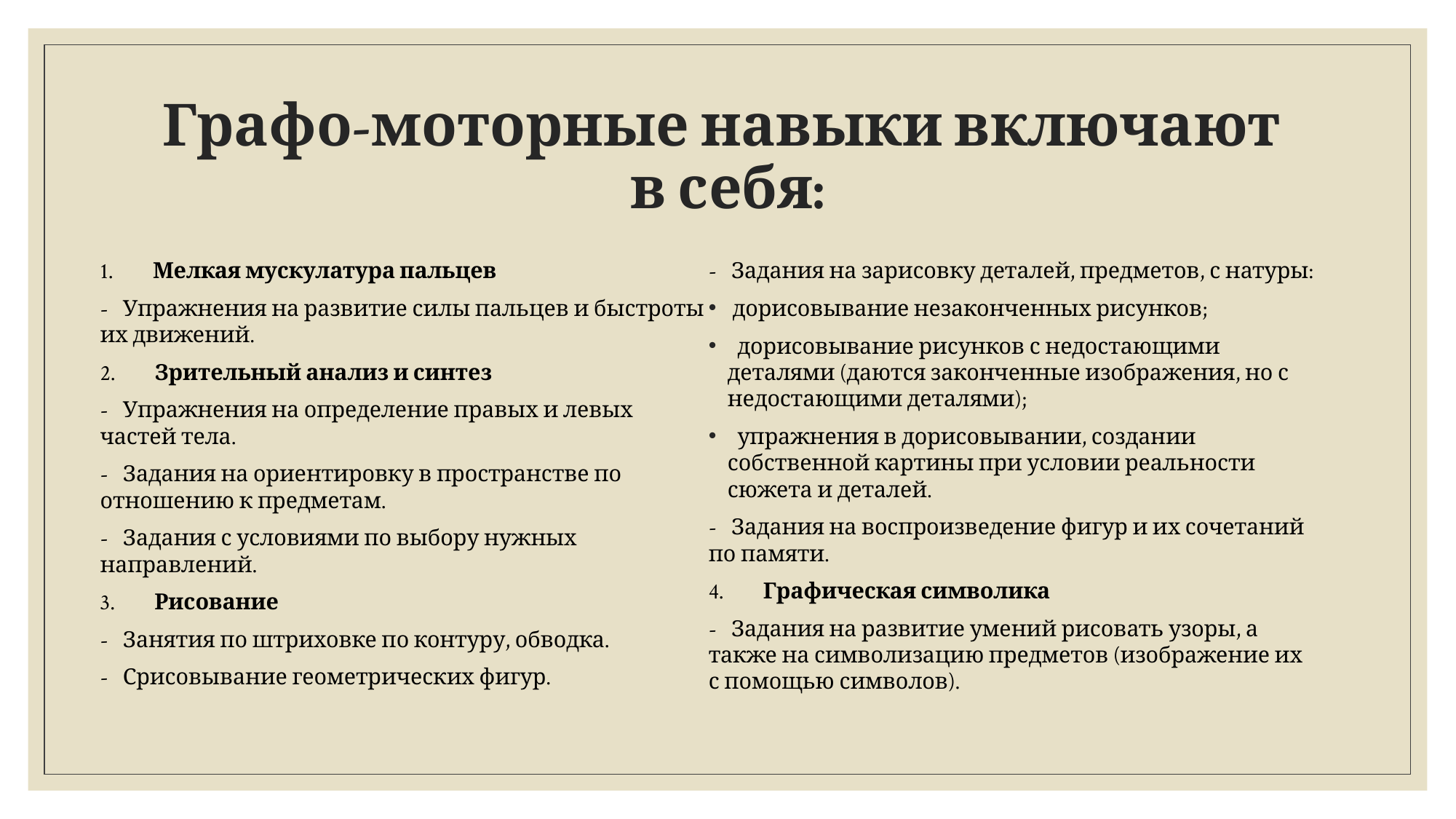

# Графо-моторные навыки включают в себя:
1.        Мелкая мускулатура пальцев
-   Упражнения на развитие силы пальцев и быстроты их движений.
2.        Зрительный анализ и синтез
-   Упражнения на определение правых и левых частей тела.
-   Задания на ориентировку в пространстве по отношению к предметам.
-   Задания с условиями по выбору нужных направлений.
3.        Рисование
-   Занятия по штриховке по контуру, обводка.
-   Срисовывание геометрических фигур.
-   Задания на зарисовку деталей, предметов, с натуры:
 дорисовывание незаконченных рисунков;
  дорисовывание рисунков с недостающими деталями (даются законченные изображения, но с недостающими деталями);
  упражнения в дорисовывании, создании собственной картины при условии реальности сюжета и деталей.
-   Задания на воспроизведение фигур и их сочетаний по памяти.
4.        Графическая символика
-   Задания на развитие умений рисовать узоры, а также на символизацию предметов (изображение их с помощью символов).